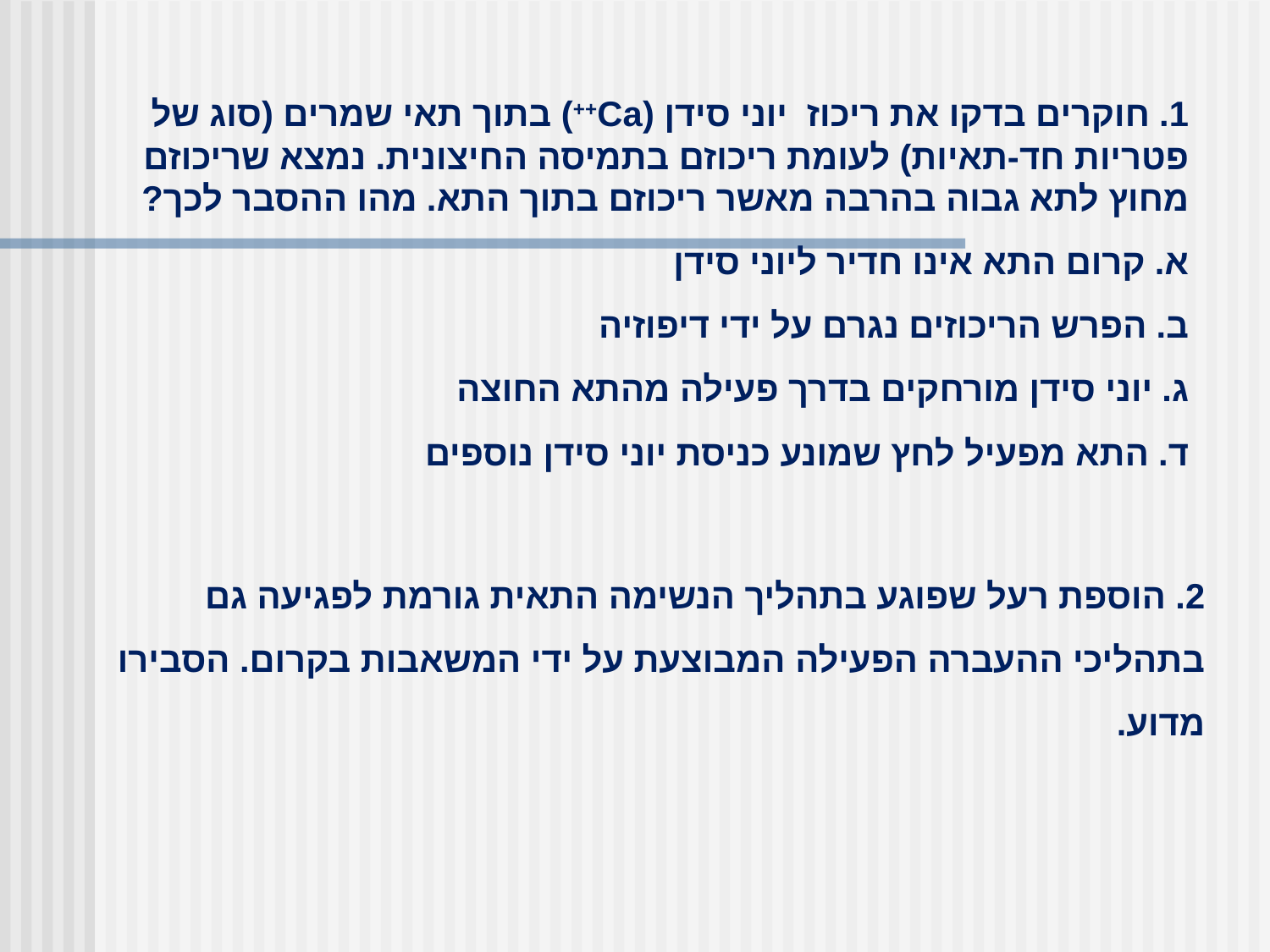

1. חוקרים בדקו את ריכוז  יוני סידן (Ca++) בתוך תאי שמרים (סוג של פטריות חד-תאיות) לעומת ריכוזם בתמיסה החיצונית. נמצא שריכוזם מחוץ לתא גבוה בהרבה מאשר ריכוזם בתוך התא. מהו ההסבר לכך?
א. קרום התא אינו חדיר ליוני סידן
ב. הפרש הריכוזים נגרם על ידי דיפוזיה
ג. יוני סידן מורחקים בדרך פעילה מהתא החוצה
ד. התא מפעיל לחץ שמונע כניסת יוני סידן נוספים
2. הוספת רעל שפוגע בתהליך הנשימה התאית גורמת לפגיעה גם בתהליכי ההעברה הפעילה המבוצעת על ידי המשאבות בקרום. הסבירו מדוע.